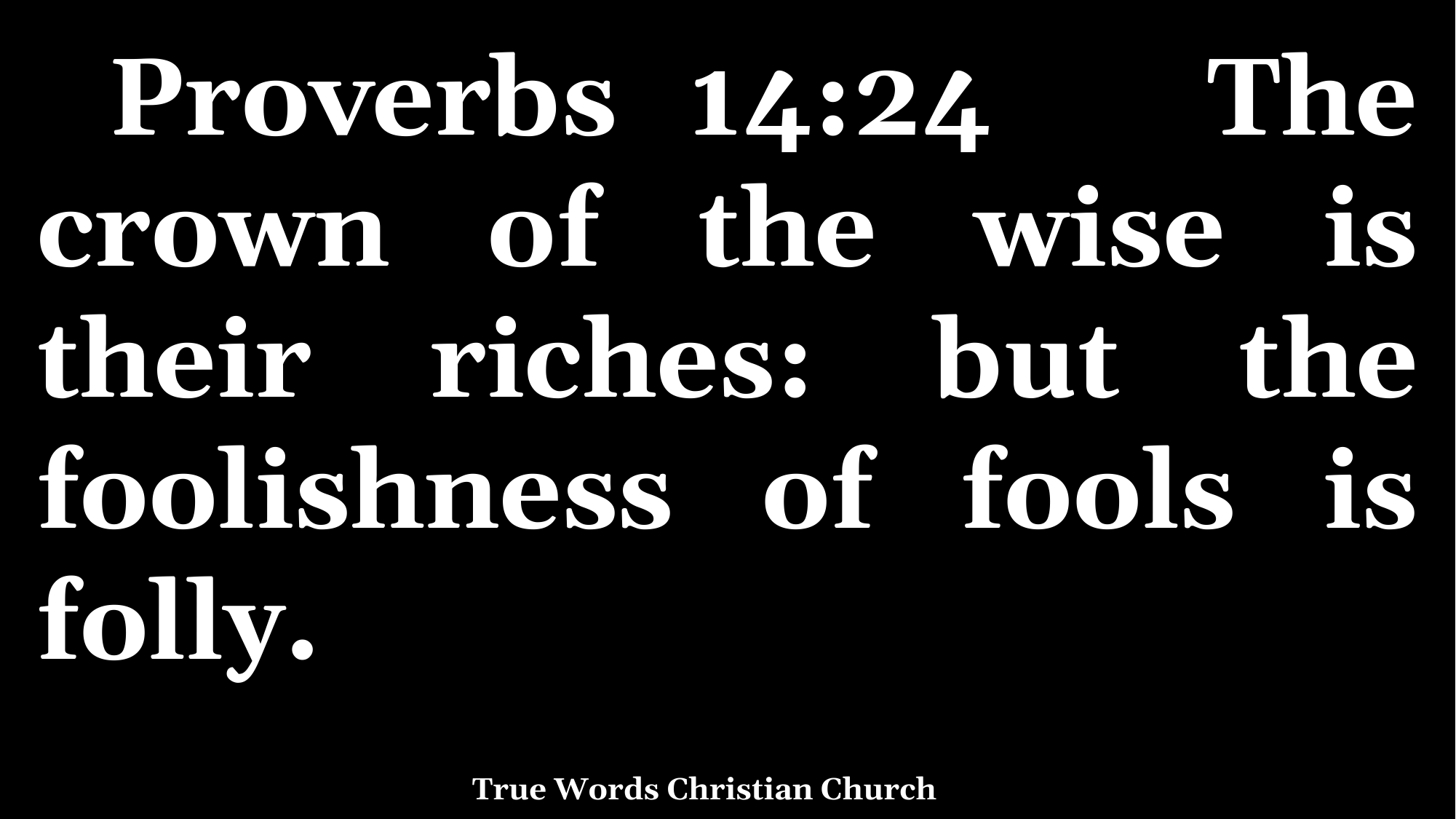

Proverbs 14:24   The crown of the wise is their riches: but the foolishness of fools is folly.
True Words Christian Church